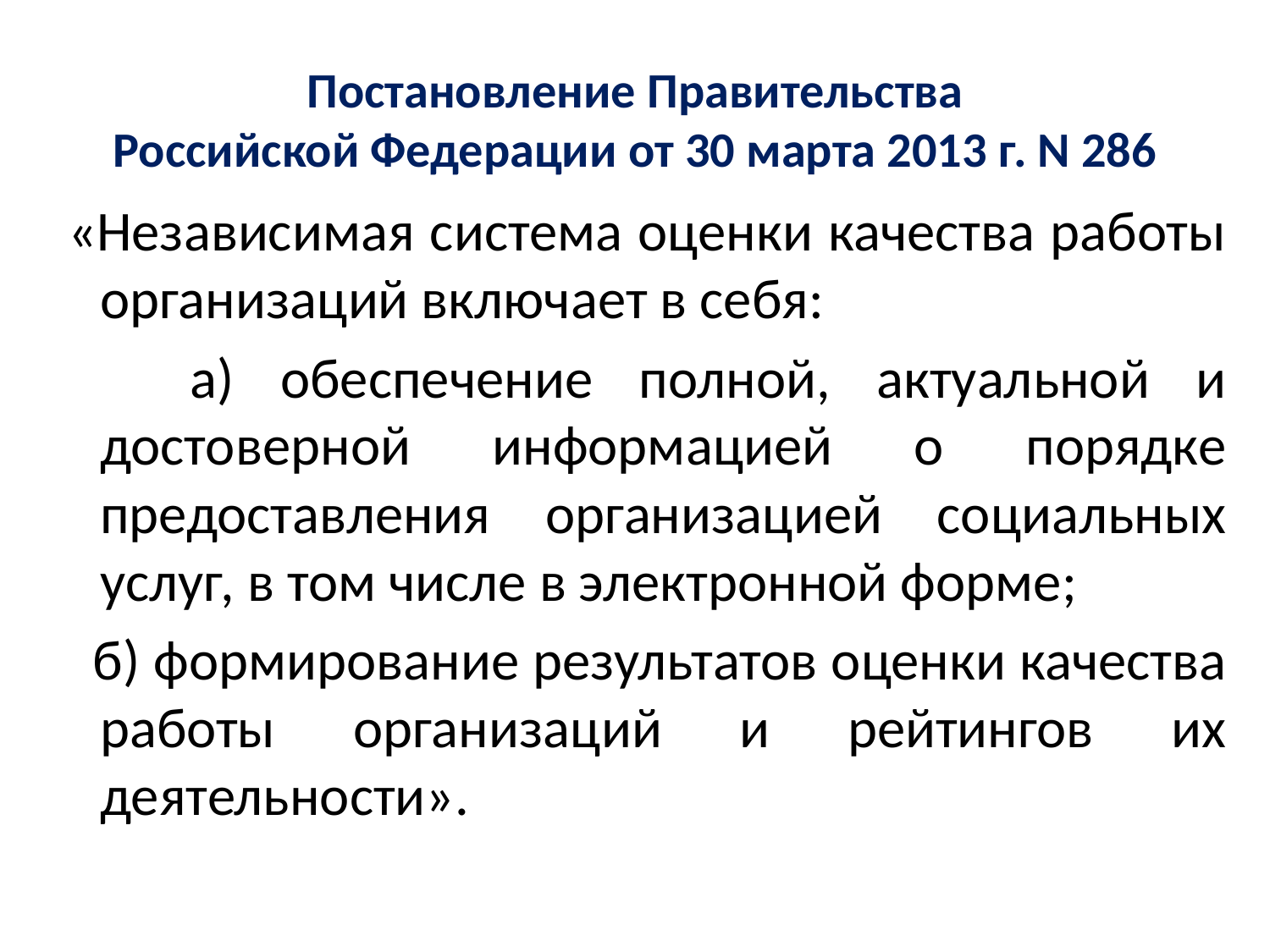

# Постановление Правительства Российской Федерации от 30 марта 2013 г. N 286
 «Независимая система оценки качества работы организаций включает в себя:
   а) обеспечение полной, актуальной и достоверной информацией о порядке предоставления организацией социальных услуг, в том числе в электронной форме;
   б) формирование результатов оценки качества работы организаций и рейтингов их деятельности».